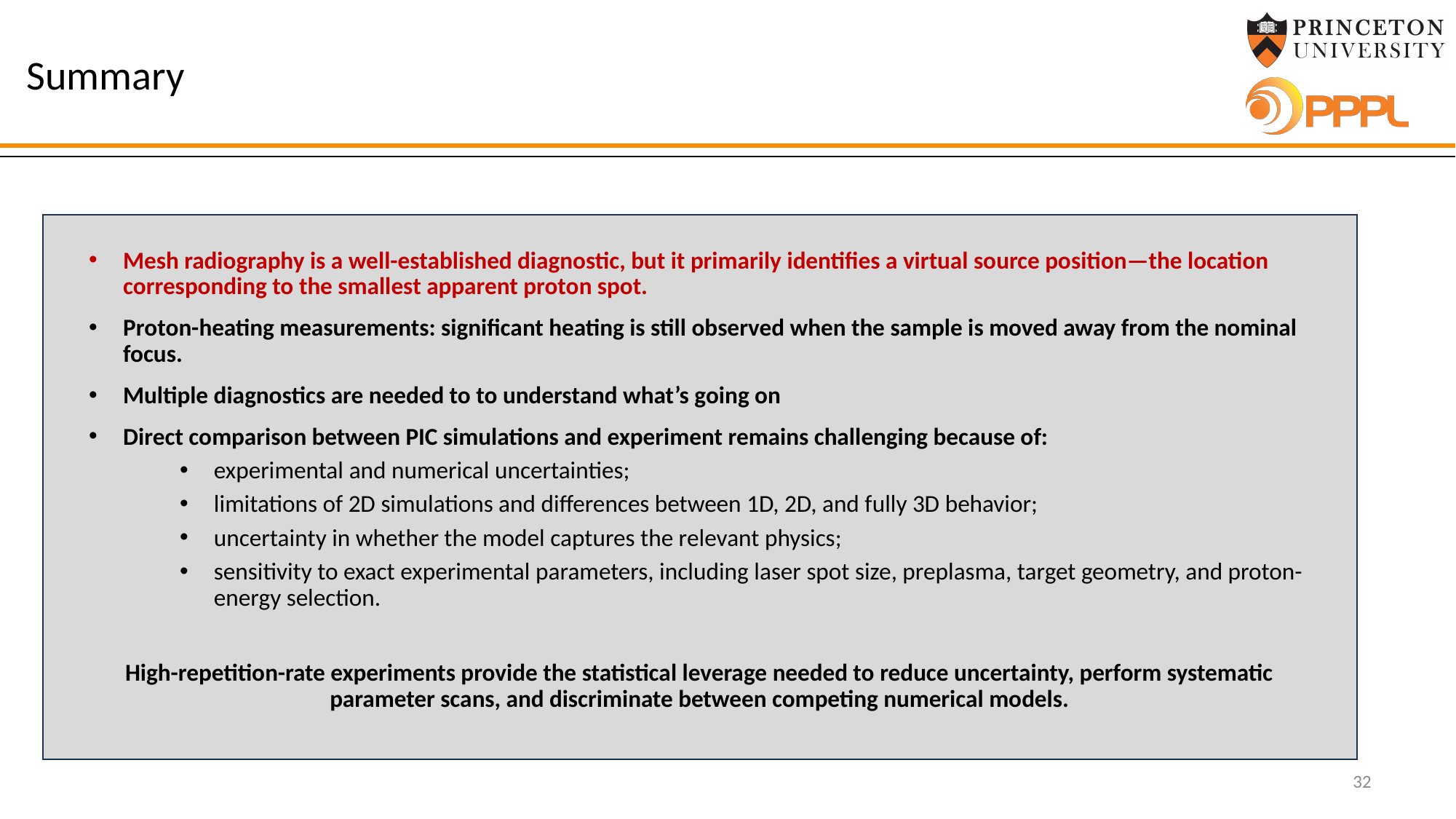

# Summary

Mesh radiography is a well-established diagnostic, but it primarily identifies a virtual source position—the location corresponding to the smallest apparent proton spot.
Proton-heating measurements: significant heating is still observed when the sample is moved away from the nominal focus.
Multiple diagnostics are needed to to understand what’s going on
Direct comparison between PIC simulations and experiment remains challenging because of:
experimental and numerical uncertainties;
limitations of 2D simulations and differences between 1D, 2D, and fully 3D behavior;
uncertainty in whether the model captures the relevant physics;
sensitivity to exact experimental parameters, including laser spot size, preplasma, target geometry, and proton-energy selection.

High-repetition-rate experiments provide the statistical leverage needed to reduce uncertainty, perform systematic parameter scans, and discriminate between competing numerical models.
32